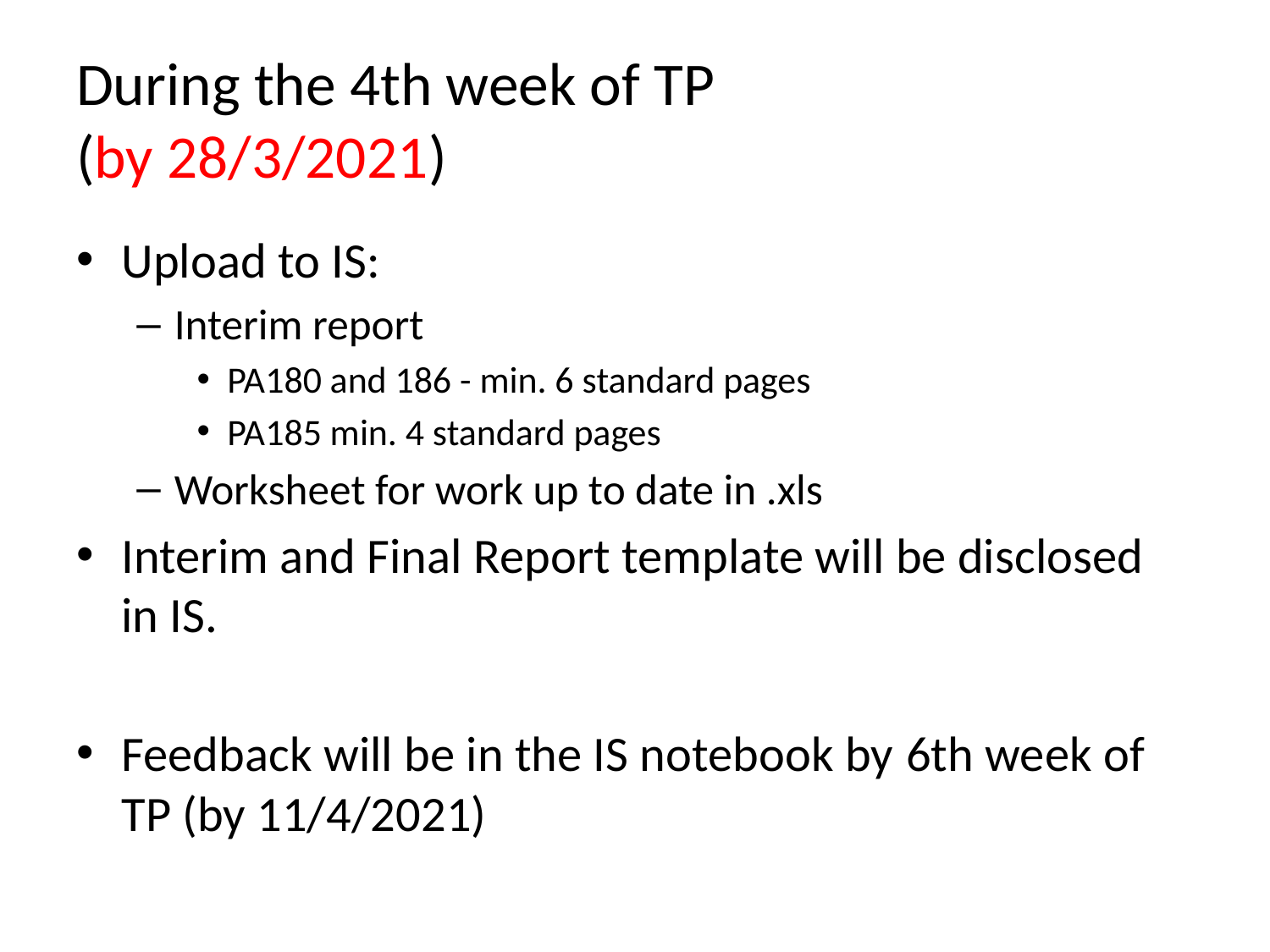

# During the 4th week of TP (by 28/3/2021)
Upload to IS:
Interim report
PA180 and 186 - min. 6 standard pages
PA185 min. 4 standard pages
Worksheet for work up to date in .xls
Interim and Final Report template will be disclosed in IS.

Feedback will be in the IS notebook by 6th week of TP (by 11/4/2021)